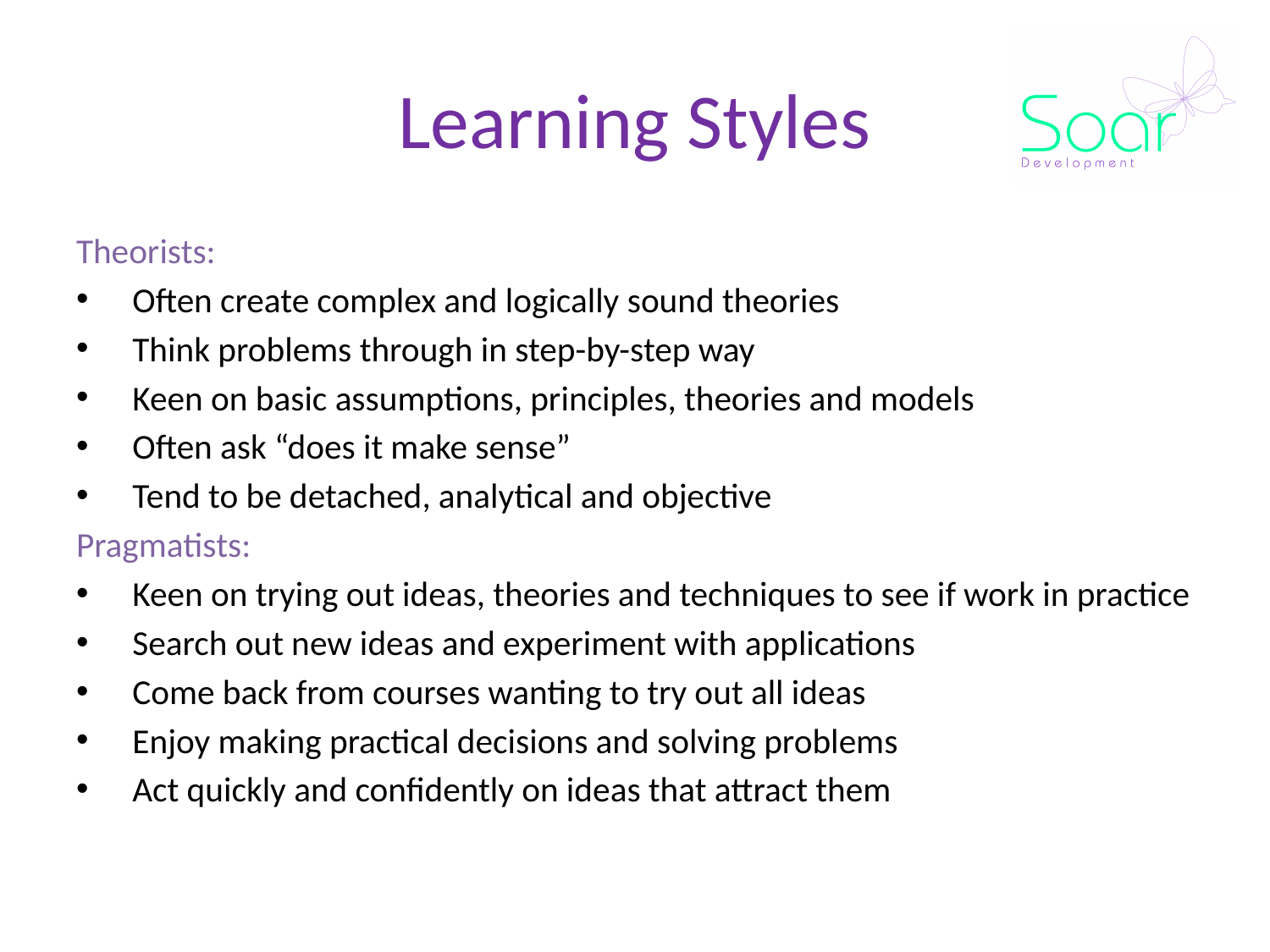

# Learning Styles
Theorists:
Often create complex and logically sound theories
Think problems through in step-by-step way
Keen on basic assumptions, principles, theories and models
Often ask “does it make sense”
Tend to be detached, analytical and objective
Pragmatists:
Keen on trying out ideas, theories and techniques to see if work in practice
Search out new ideas and experiment with applications
Come back from courses wanting to try out all ideas
Enjoy making practical decisions and solving problems
Act quickly and confidently on ideas that attract them